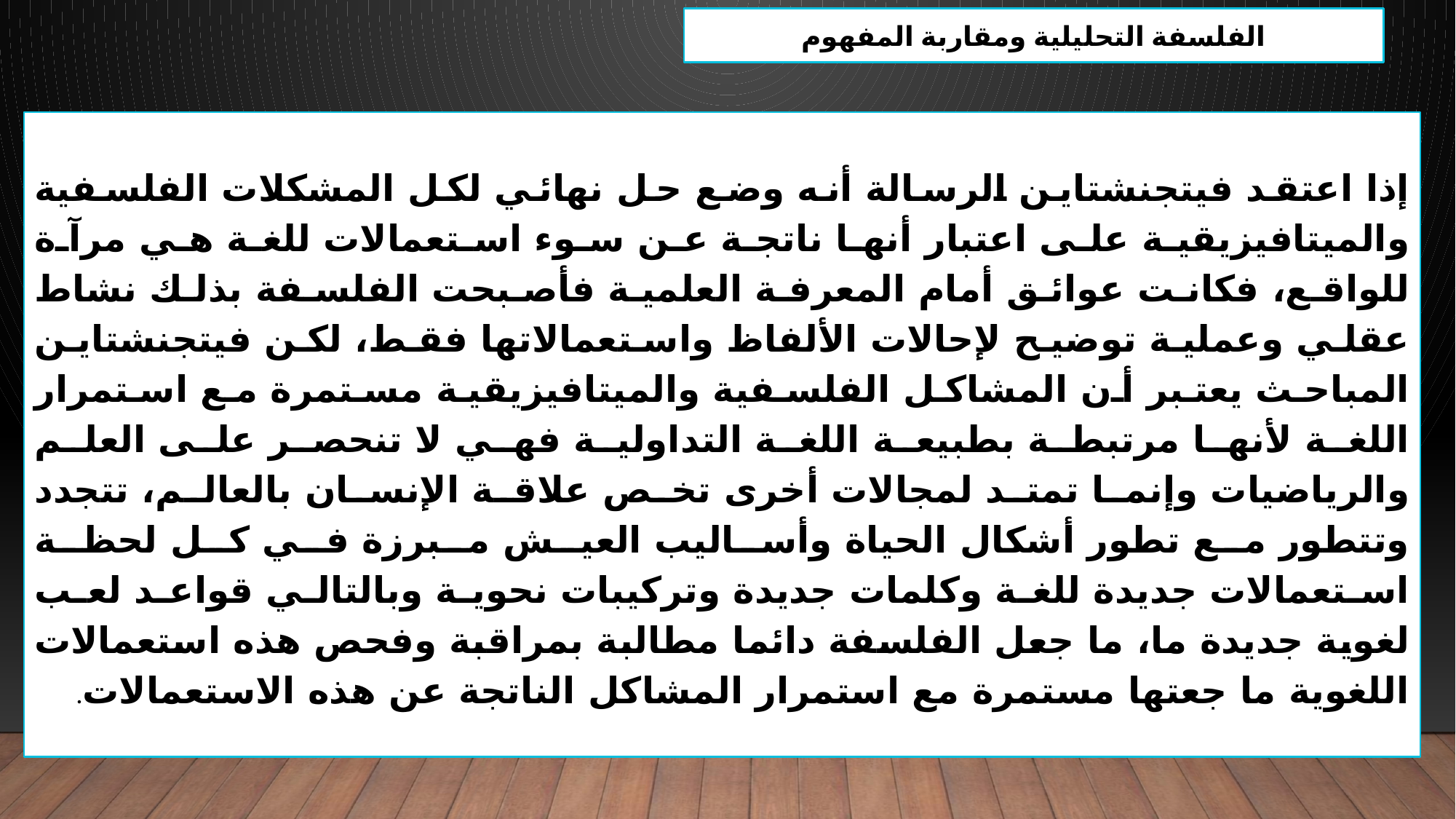

الفلسفة التحليلية ومقاربة المفهوم
إذا اعتقد فيتجنشتاين الرسالة أنه وضع حل نهائي لكل المشكلات الفلسفية والميتافيزيقية على اعتبار أنها ناتجة عن سوء استعمالات للغة هي مرآة للواقع، فكانت عوائق أمام المعرفة العلمية فأصبحت الفلسفة بذلك نشاط عقلي وعملية توضيح لإحالات الألفاظ واستعمالاتها فقط، لكن فيتجنشتاين المباحث يعتبر أن المشاكل الفلسفية والميتافيزيقية مستمرة مع استمرار اللغة لأنها مرتبطة بطبيعة اللغة التداولية فهي لا تنحصر على العلم والرياضيات وإنما تمتد لمجالات أخرى تخص علاقة الإنسان بالعالم، تتجدد وتتطور مع تطور أشكال الحياة وأساليب العيش مبرزة في كل لحظة استعمالات جديدة للغة وكلمات جديدة وتركيبات نحوية وبالتالي قواعد لعب لغوية جديدة ما، ما جعل الفلسفة دائما مطالبة بمراقبة وفحص هذه استعمالات اللغوية ما جعتها مستمرة مع استمرار المشاكل الناتجة عن هذه الاستعمالات.